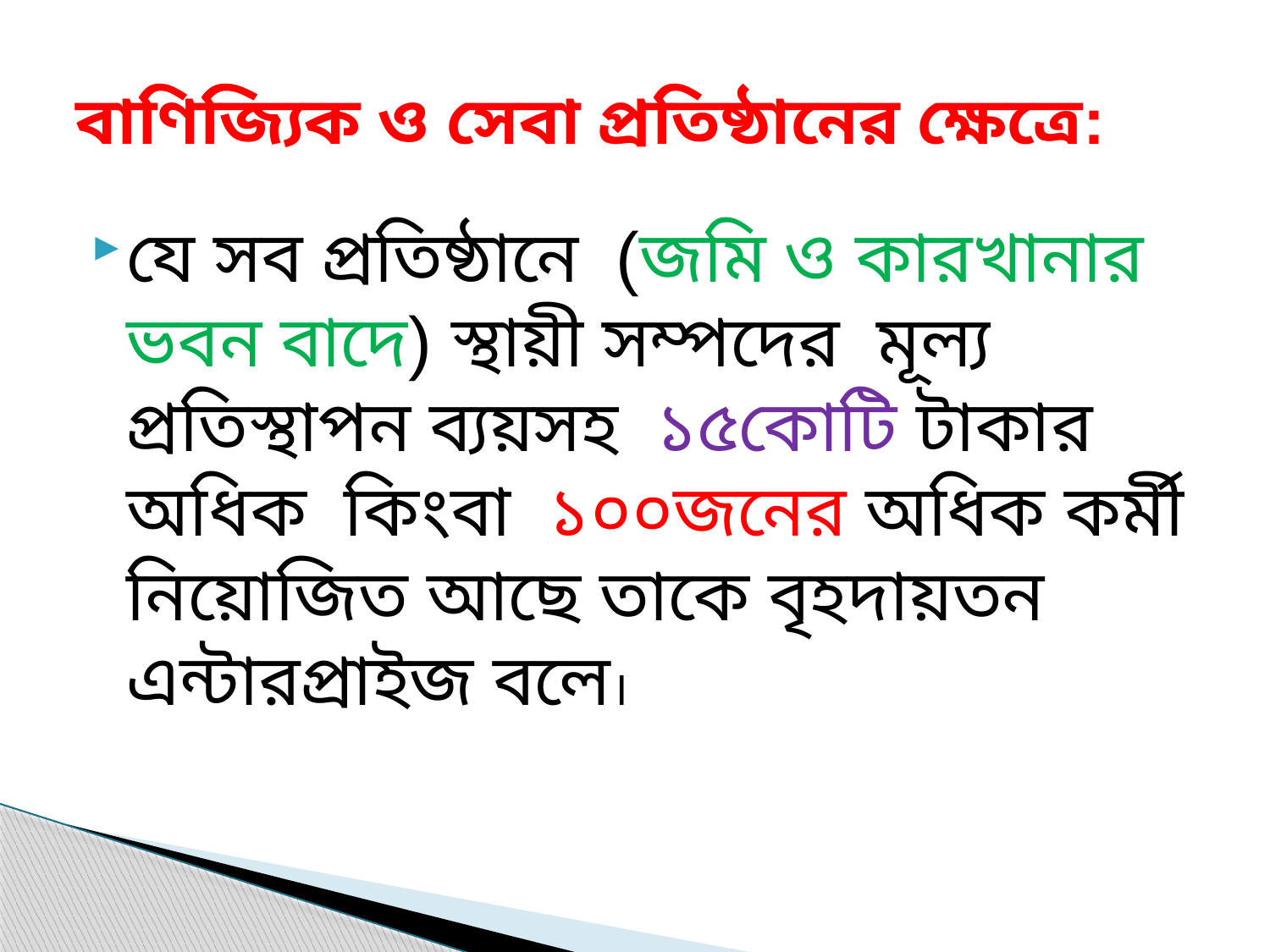

# বাণিজ্যিক ও সেবা প্রতিষ্ঠানের ক্ষেত্রে:
যে সব প্রতিষ্ঠানে  (জমি ও কারখানার ভবন বাদে) স্থায়ী সম্পদের  মূল্য প্রতিস্থাপন ব্যয়সহ  ১৫কোটি টাকার অধিক  কিংবা  ১০০জনের অধিক কর্মী নিয়োজিত আছে তাকে বৃহদায়তন এন্টারপ্রাইজ বলে।